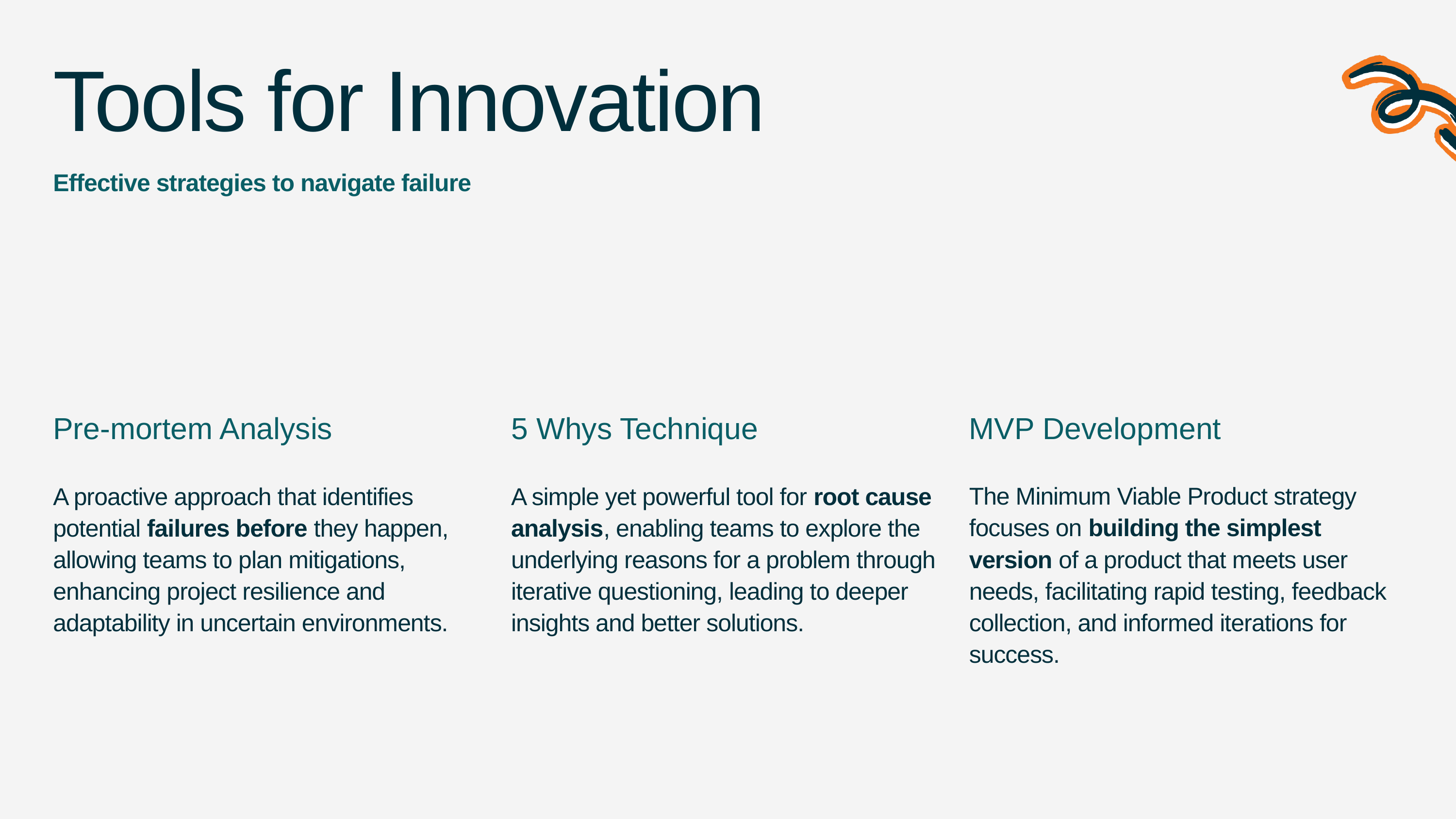

Tools for Innovation
Effective strategies to navigate failure

Pre-mortem Analysis
A proactive approach that identifies potential failures before they happen, allowing teams to plan mitigations, enhancing project resilience and adaptability in uncertain environments.
5 Whys Technique
A simple yet powerful tool for root cause analysis, enabling teams to explore the underlying reasons for a problem through iterative questioning, leading to deeper insights and better solutions.
MVP Development
The Minimum Viable Product strategy focuses on building the simplest version of a product that meets user needs, facilitating rapid testing, feedback collection, and informed iterations for success.